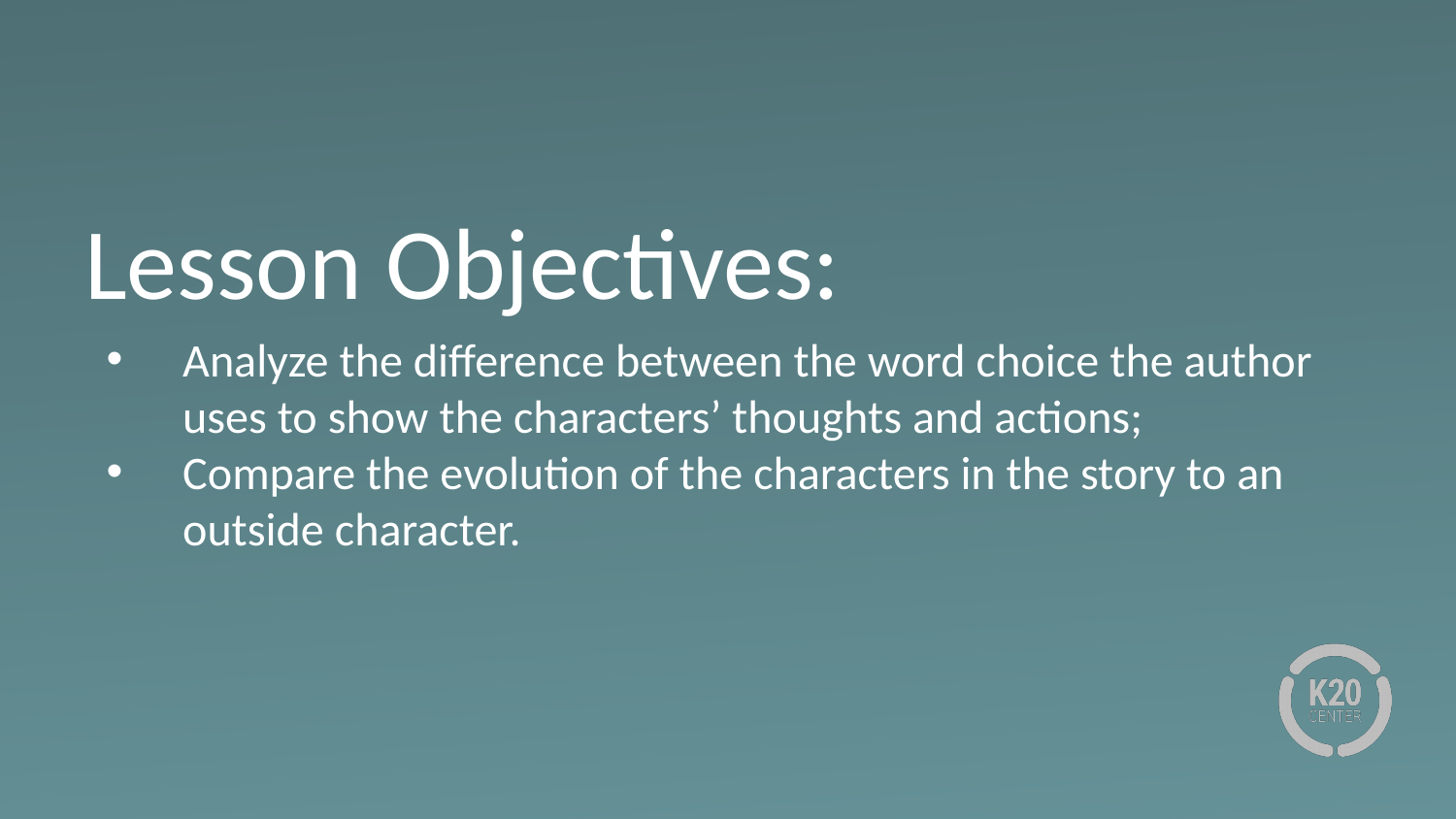

# Lesson Objectives:
Analyze the difference between the word choice the author uses to show the characters’ thoughts and actions;
Compare the evolution of the characters in the story to an outside character.